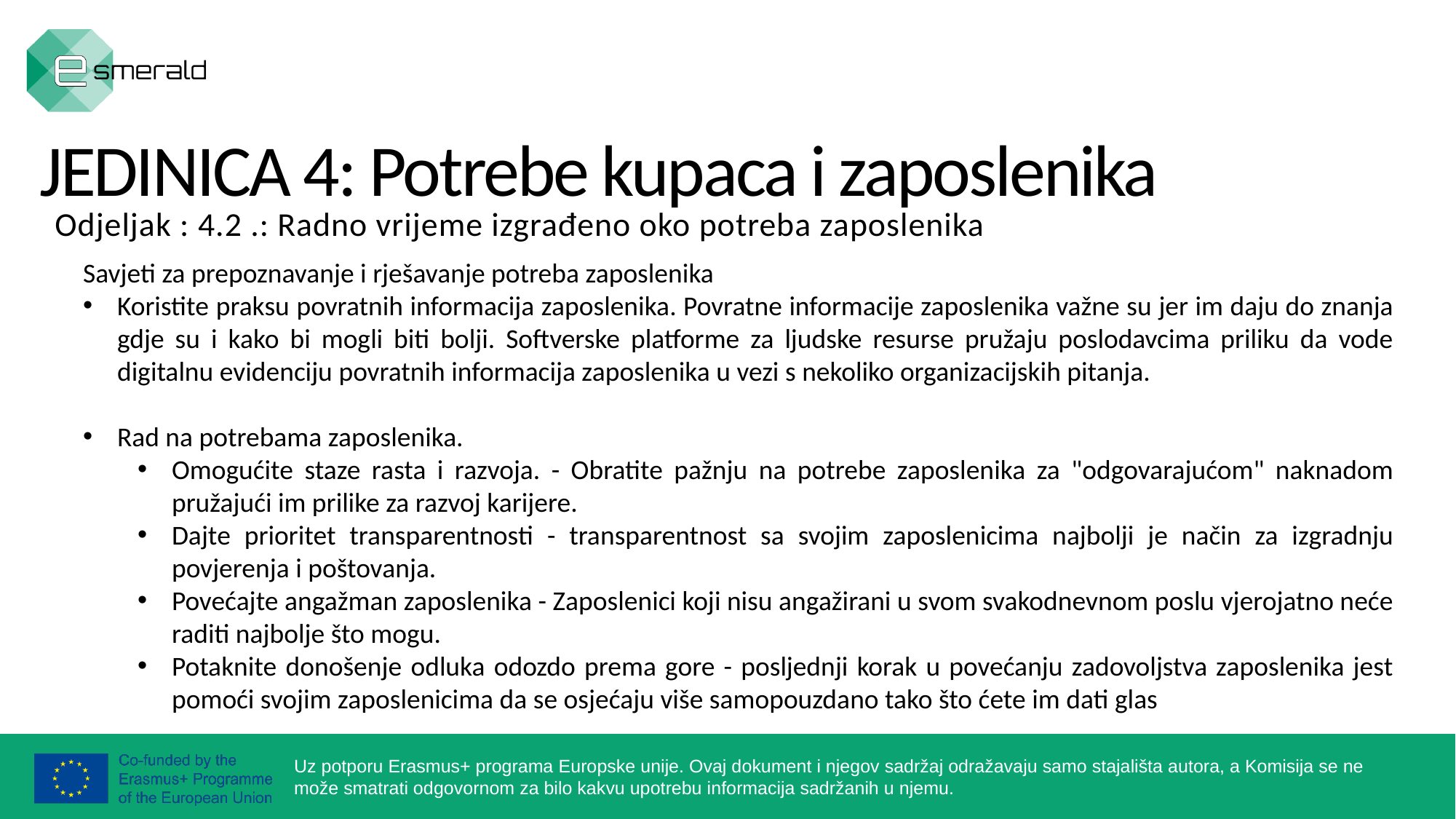

JEDINICA 4: Potrebe kupaca i zaposlenika
 Odjeljak : 4.2 .: Radno vrijeme izgrađeno oko potreba zaposlenika
Savjeti za prepoznavanje i rješavanje potreba zaposlenika
Koristite praksu povratnih informacija zaposlenika. Povratne informacije zaposlenika važne su jer im daju do znanja gdje su i kako bi mogli biti bolji. Softverske platforme za ljudske resurse pružaju poslodavcima priliku da vode digitalnu evidenciju povratnih informacija zaposlenika u vezi s nekoliko organizacijskih pitanja.

Rad na potrebama zaposlenika.
Omogućite staze rasta i razvoja. - Obratite pažnju na potrebe zaposlenika za "odgovarajućom" naknadom pružajući im prilike za razvoj karijere.
Dajte prioritet transparentnosti - transparentnost sa svojim zaposlenicima najbolji je način za izgradnju povjerenja i poštovanja.
Povećajte angažman zaposlenika - Zaposlenici koji nisu angažirani u svom svakodnevnom poslu vjerojatno neće raditi najbolje što mogu.
Potaknite donošenje odluka odozdo prema gore - posljednji korak u povećanju zadovoljstva zaposlenika jest pomoći svojim zaposlenicima da se osjećaju više samopouzdano tako što ćete im dati glas